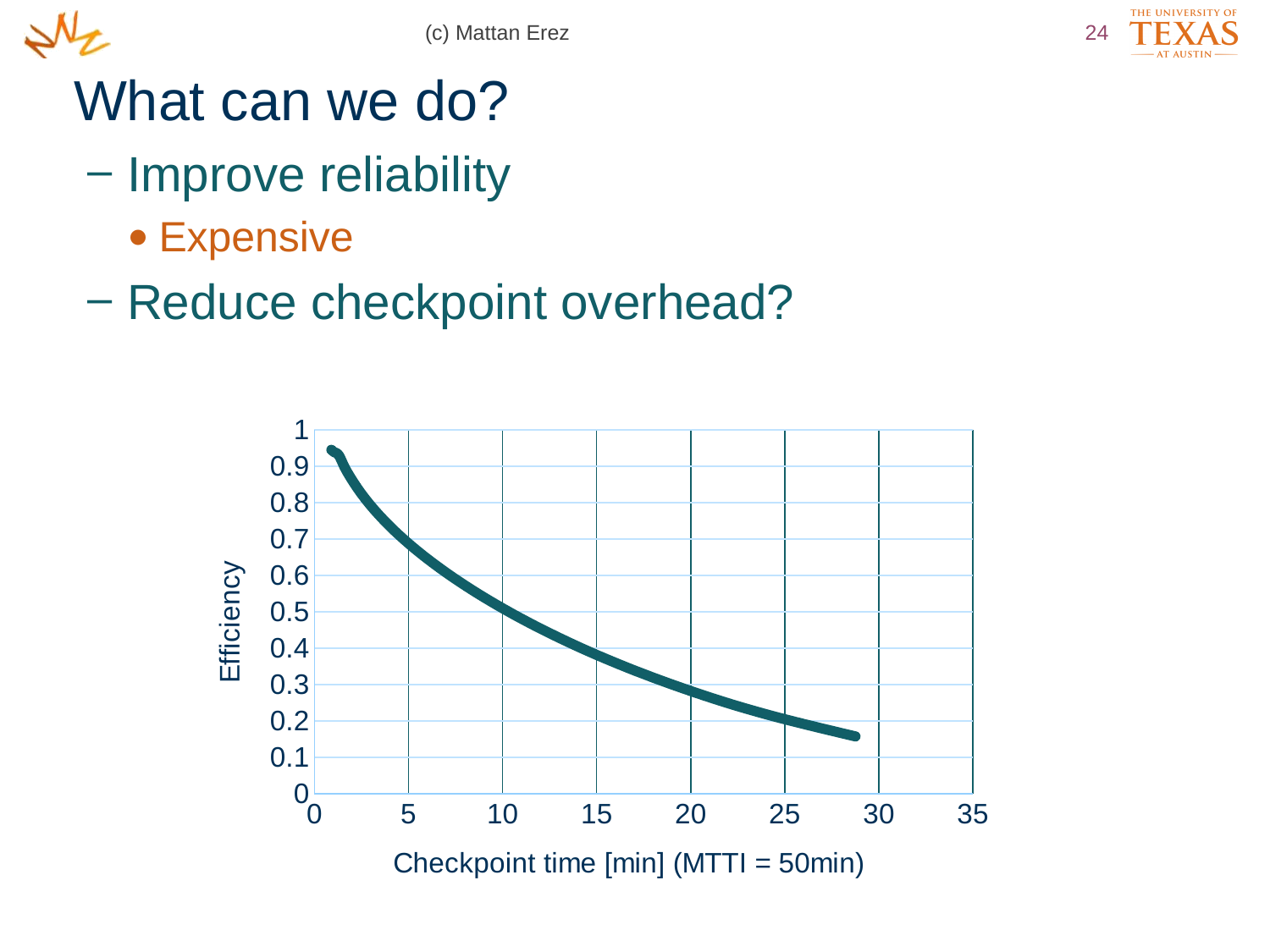

(c) Mattan Erez
24
What can we do?
Improve reliability
Expensive
Reduce checkpoint overhead?

### Chart

| Category | Efficiency |
|---|---|